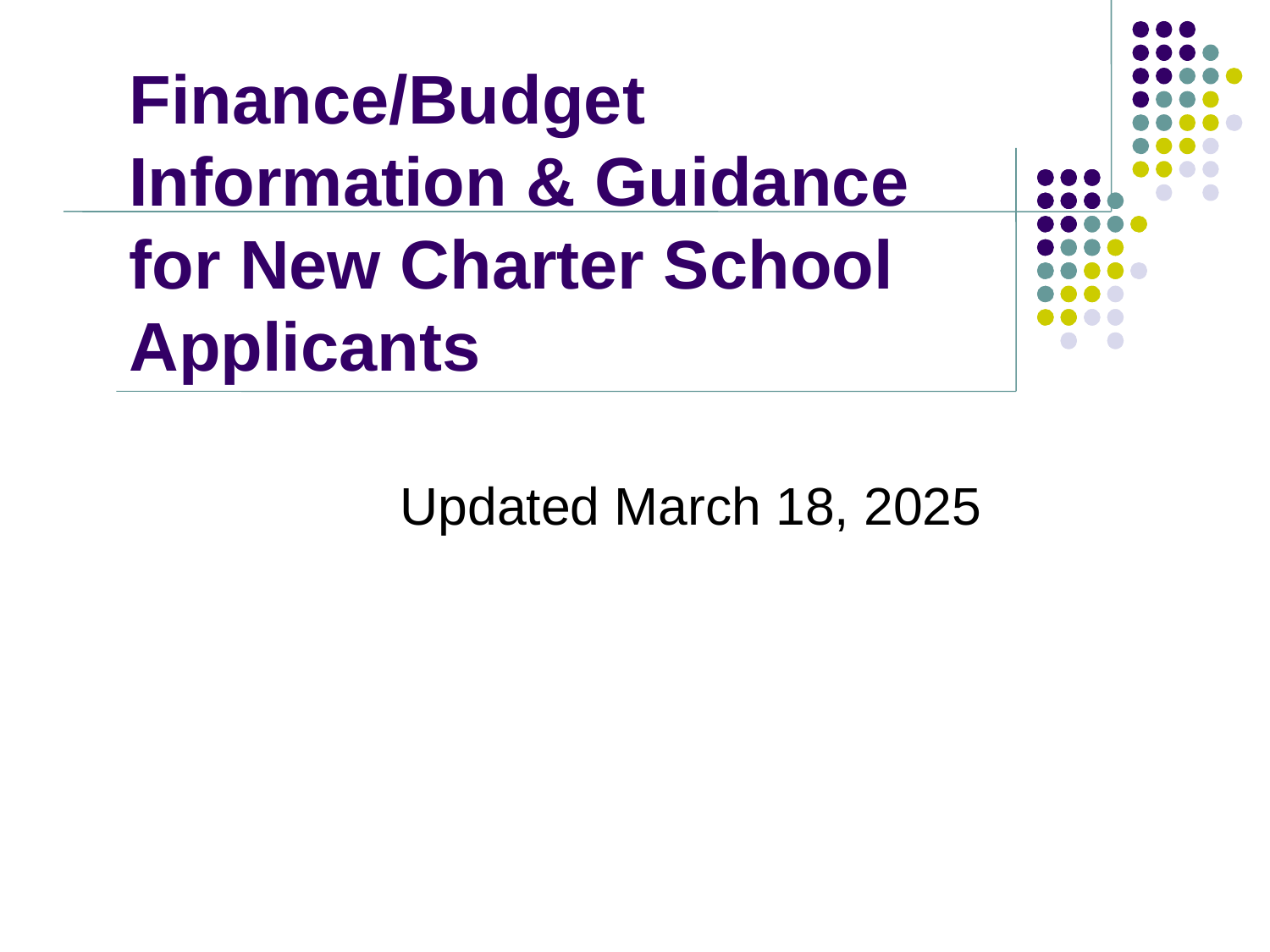

# Finance/Budget Information & Guidance for New Charter School Applicants
Updated March 18, 2025